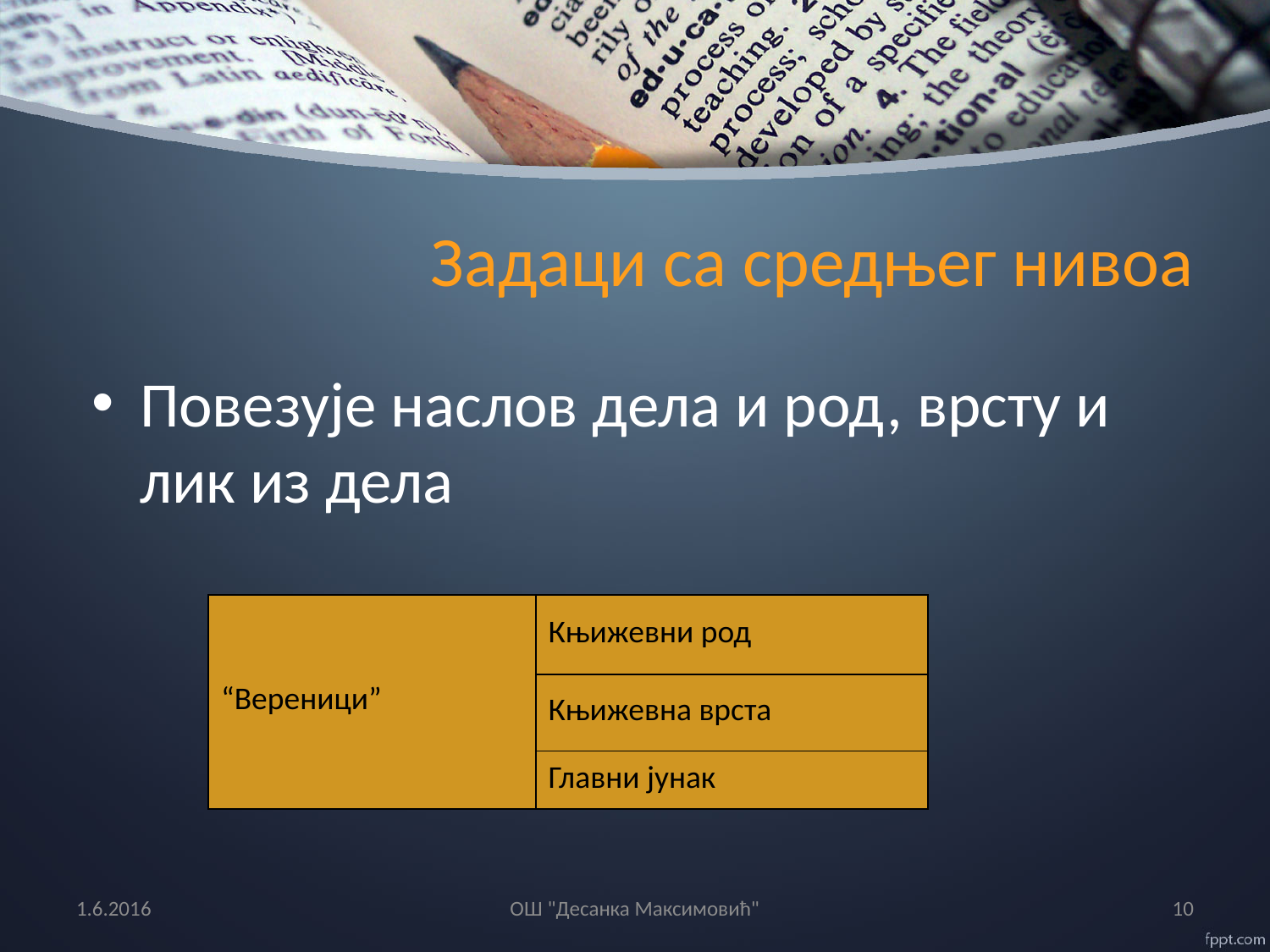

# Задаци са средњег нивоа
Повезује наслов дела и род, врсту и лик из дела

| “Вереници” | Књижевни род |
| --- | --- |
|  | Књижевна врста |
|  | Главни јунак |
1.6.2016
OШ "Десанка Максимовић"
10